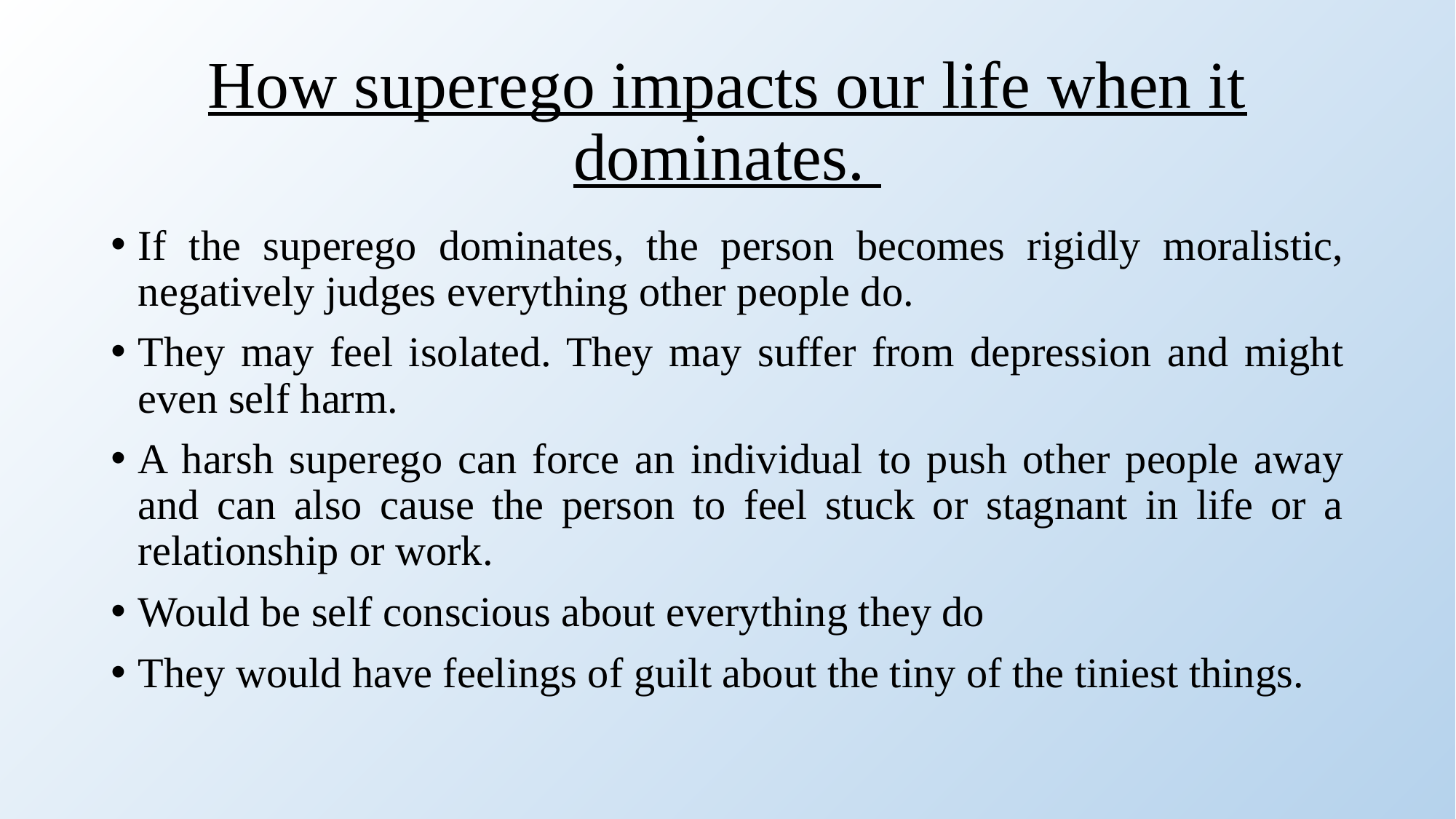

# How superego impacts our life when it dominates.
If the superego dominates, the person becomes rigidly moralistic, negatively judges everything other people do.
They may feel isolated. They may suffer from depression and might even self harm.
A harsh superego can force an individual to push other people away and can also cause the person to feel stuck or stagnant in life or a relationship or work.
Would be self conscious about everything they do
They would have feelings of guilt about the tiny of the tiniest things.